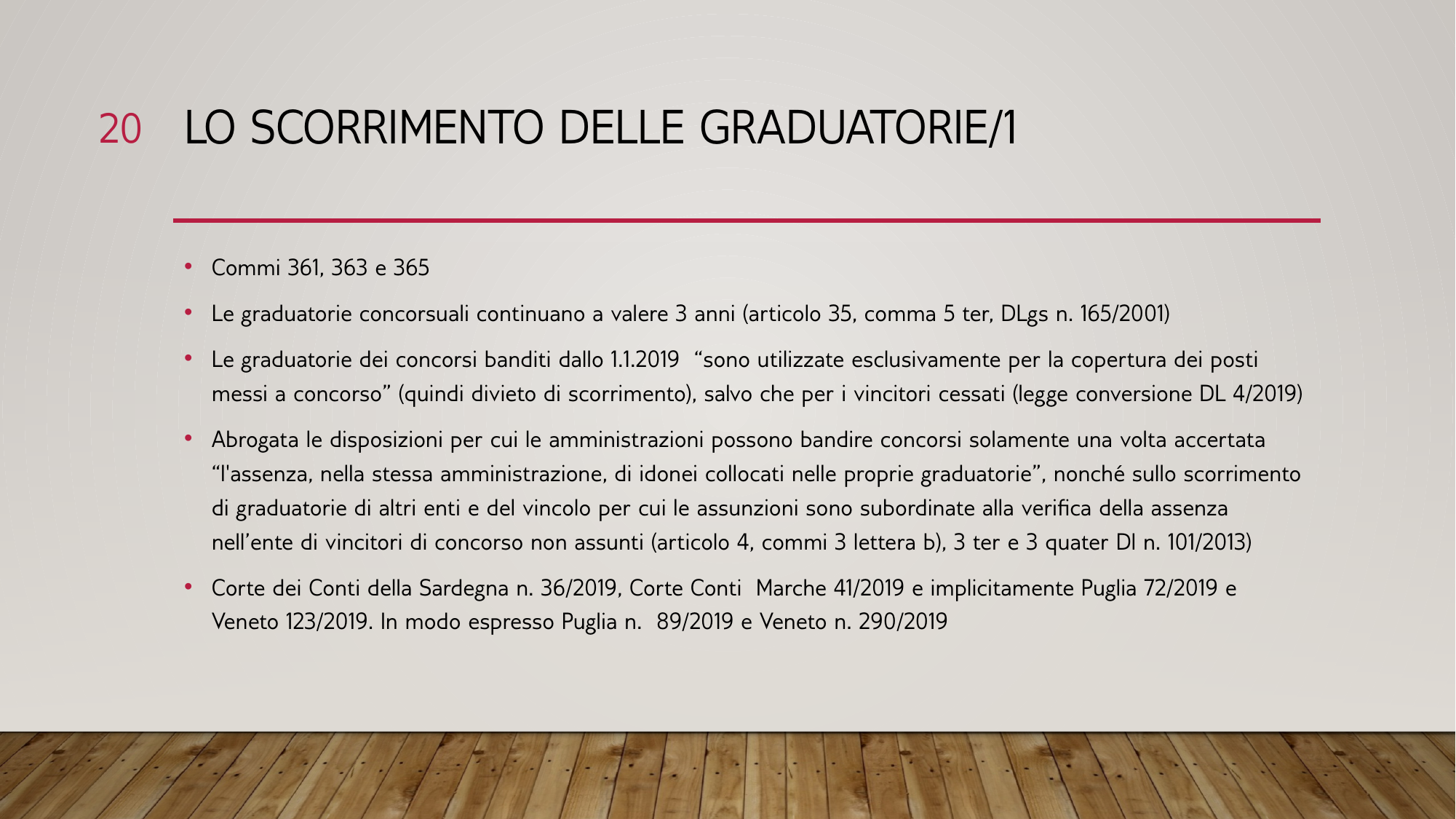

20
# LO SCORRIMENTO DELLE GRADUATORIE/1
Commi 361, 363 e 365
Le graduatorie concorsuali continuano a valere 3 anni (articolo 35, comma 5 ter, DLgs n. 165/2001)
Le graduatorie dei concorsi banditi dallo 1.1.2019  “sono utilizzate esclusivamente per la copertura dei posti messi a concorso” (quindi divieto di scorrimento), salvo che per i vincitori cessati (legge conversione DL 4/2019)
Abrogata le disposizioni per cui le amministrazioni possono bandire concorsi solamente una volta accertata “l'assenza, nella stessa amministrazione, di idonei collocati nelle proprie graduatorie”, nonché sullo scorrimento di graduatorie di altri enti e del vincolo per cui le assunzioni sono subordinate alla verifica della assenza nell’ente di vincitori di concorso non assunti (articolo 4, commi 3 lettera b), 3 ter e 3 quater Dl n. 101/2013)
Corte dei Conti della Sardegna n. 36/2019, Corte Conti  Marche 41/2019 e implicitamente Puglia 72/2019 e Veneto 123/2019. In modo espresso Puglia n.  89/2019 e Veneto n. 290/2019